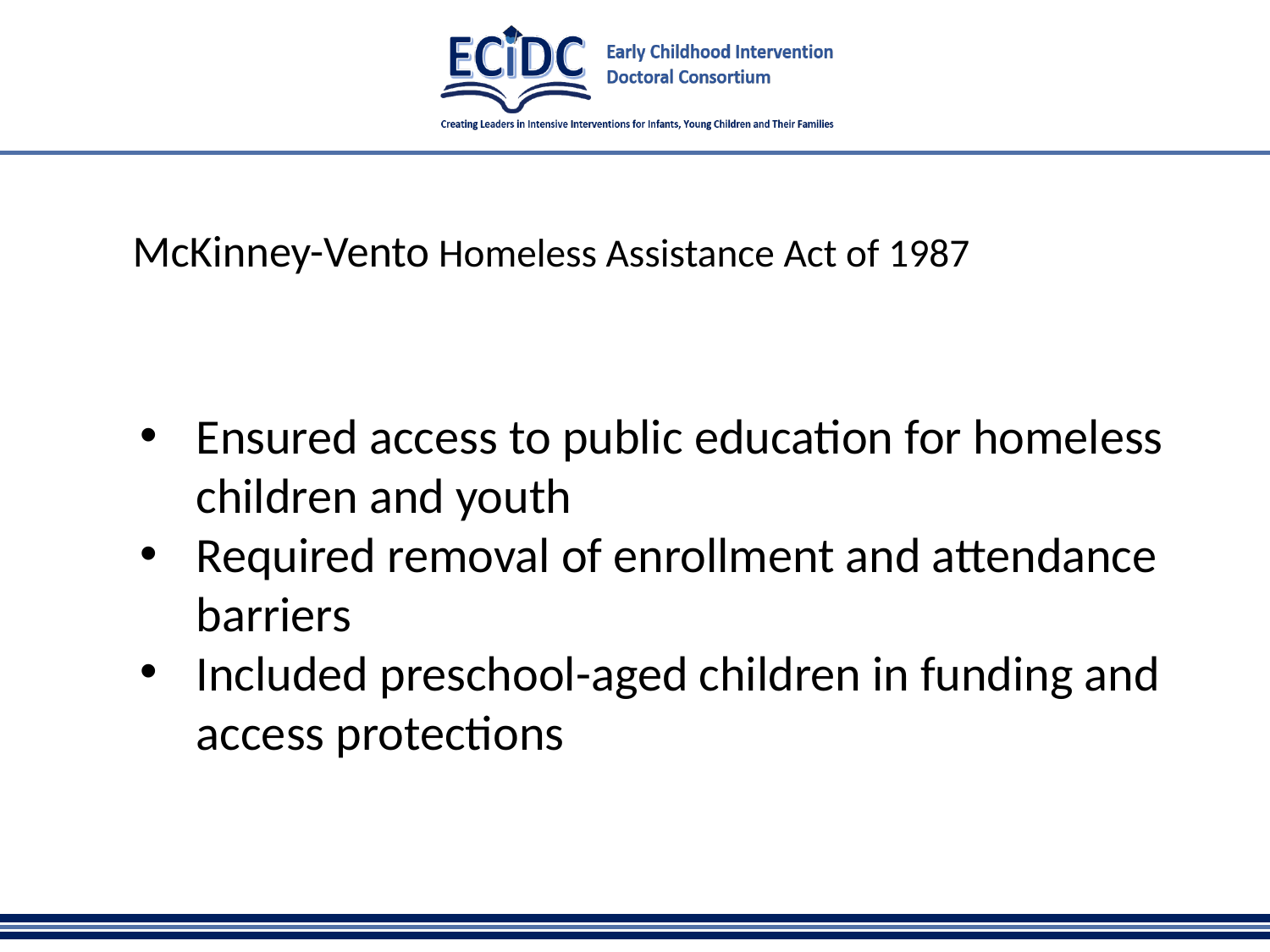

# McKinney-Vento Homeless Assistance Act of 1987
Ensured access to public education for homeless children and youth
Required removal of enrollment and attendance barriers
Included preschool-aged children in funding and access protections